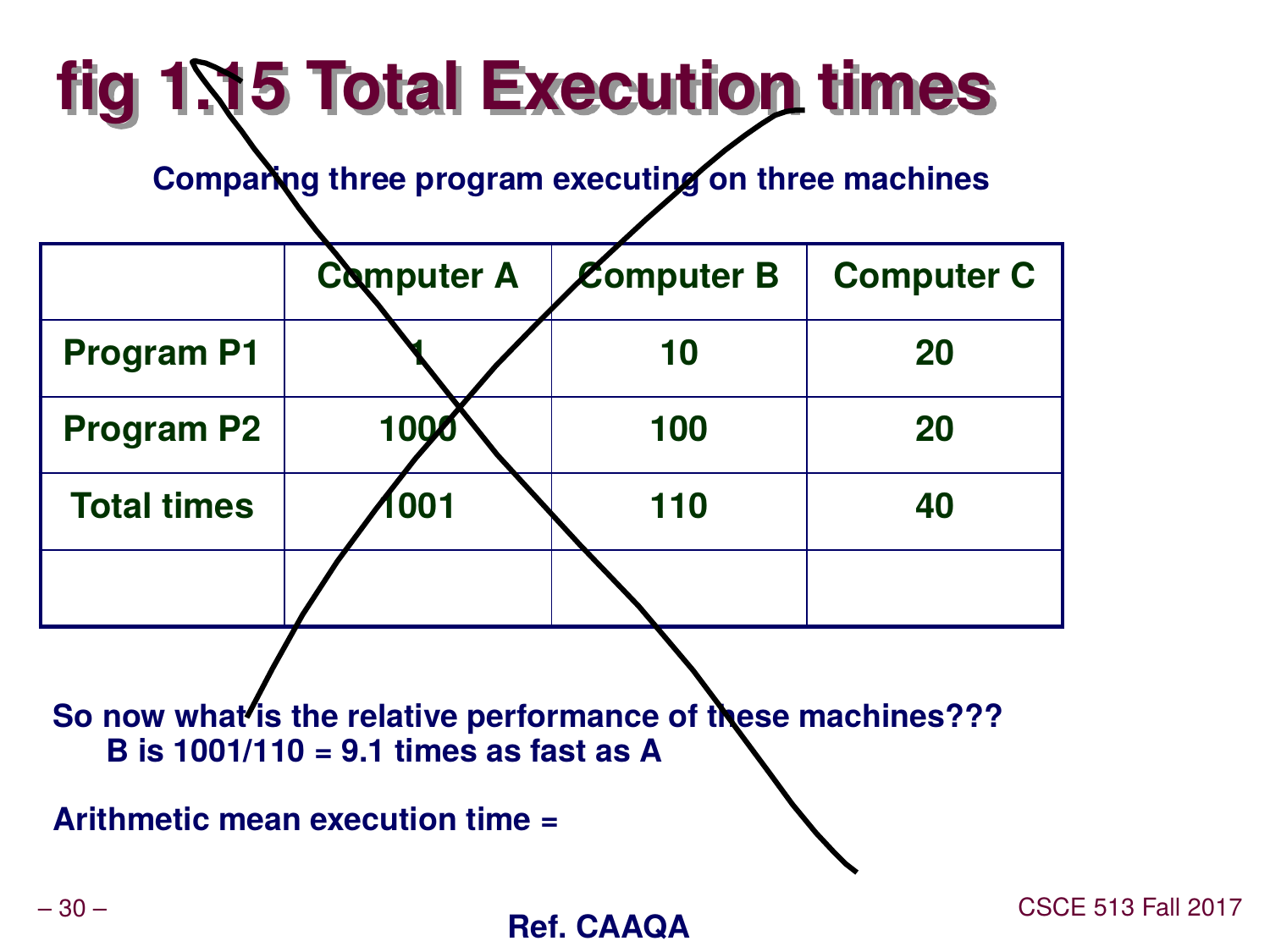

# fig 1.15 Total Execution times

Comparing three program executing on three machines
|  | Computer A | Computer B | Computer C |
| --- | --- | --- | --- |
| Program P1 | 1 | 10 | 20 |
| Program P2 | 1000 | 100 | 20 |
| Total times | 1001 | 110 | 40 |
|  |  |  |  |

So now what is the relative performance of these machines???
      B is 1001/110 = 9.1 times as fast as A

Arithmetic mean execution time =
Ref. CAAQA